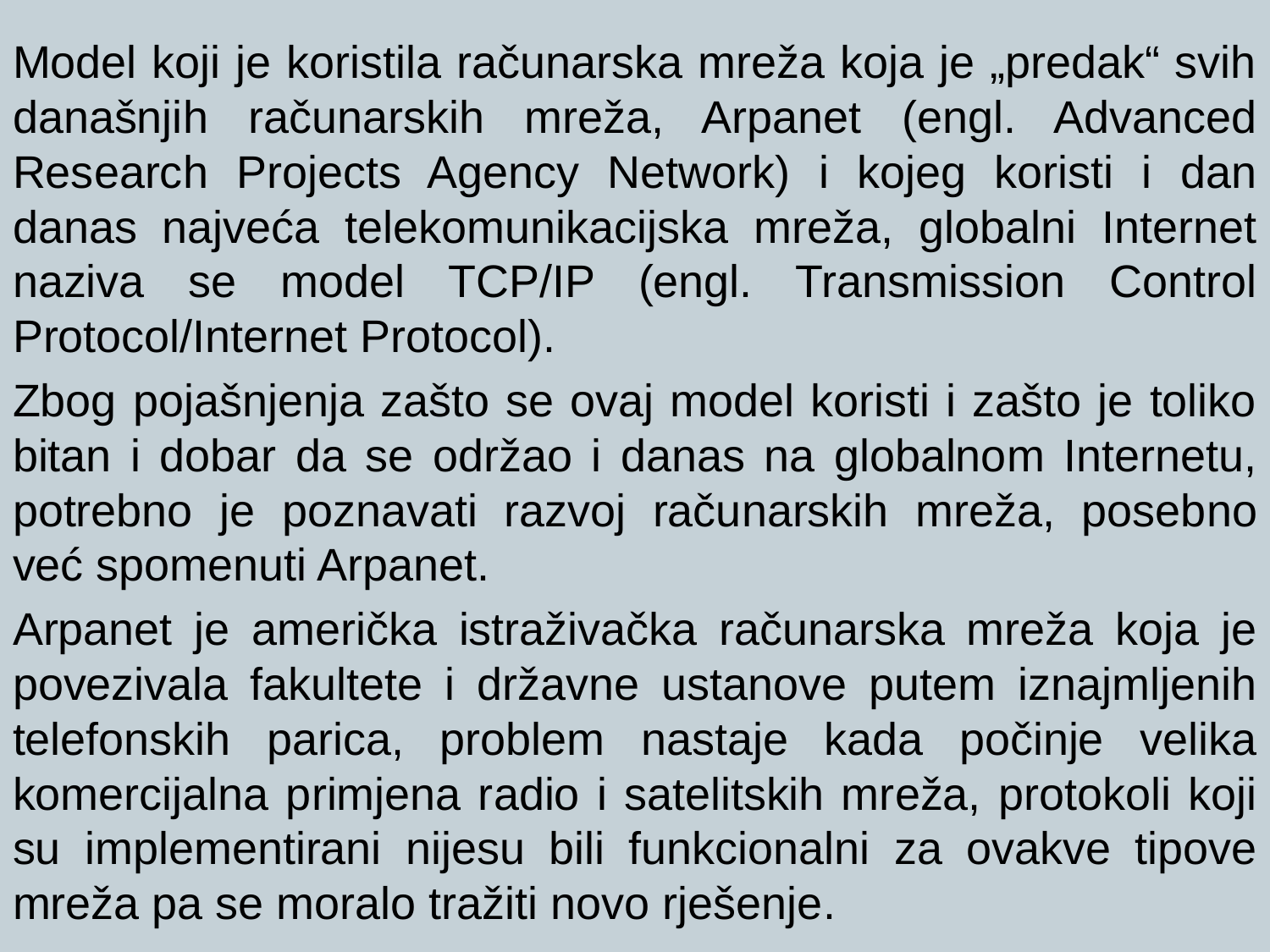

Model koji je koristila računarska mreža koja je „predak“ svih današnjih računarskih mreža, Arpanet (engl. Advanced Research Projects Agency Network) i kojeg koristi i dan danas najveća telekomunikacijska mreža, globalni Internet naziva se model TCP/IP (engl. Transmission Control Protocol/Internet Protocol).
Zbog pojašnjenja zašto se ovaj model koristi i zašto je toliko bitan i dobar da se održao i danas na globalnom Internetu, potrebno je poznavati razvoj računarskih mreža, posebno već spomenuti Arpanet.
Arpanet je američka istraživačka računarska mreža koja je povezivala fakultete i državne ustanove putem iznajmljenih telefonskih parica, problem nastaje kada počinje velika komercijalna primjena radio i satelitskih mreža, protokoli koji su implementirani nijesu bili funkcionalni za ovakve tipove mreža pa se moralo tražiti novo rješenje.